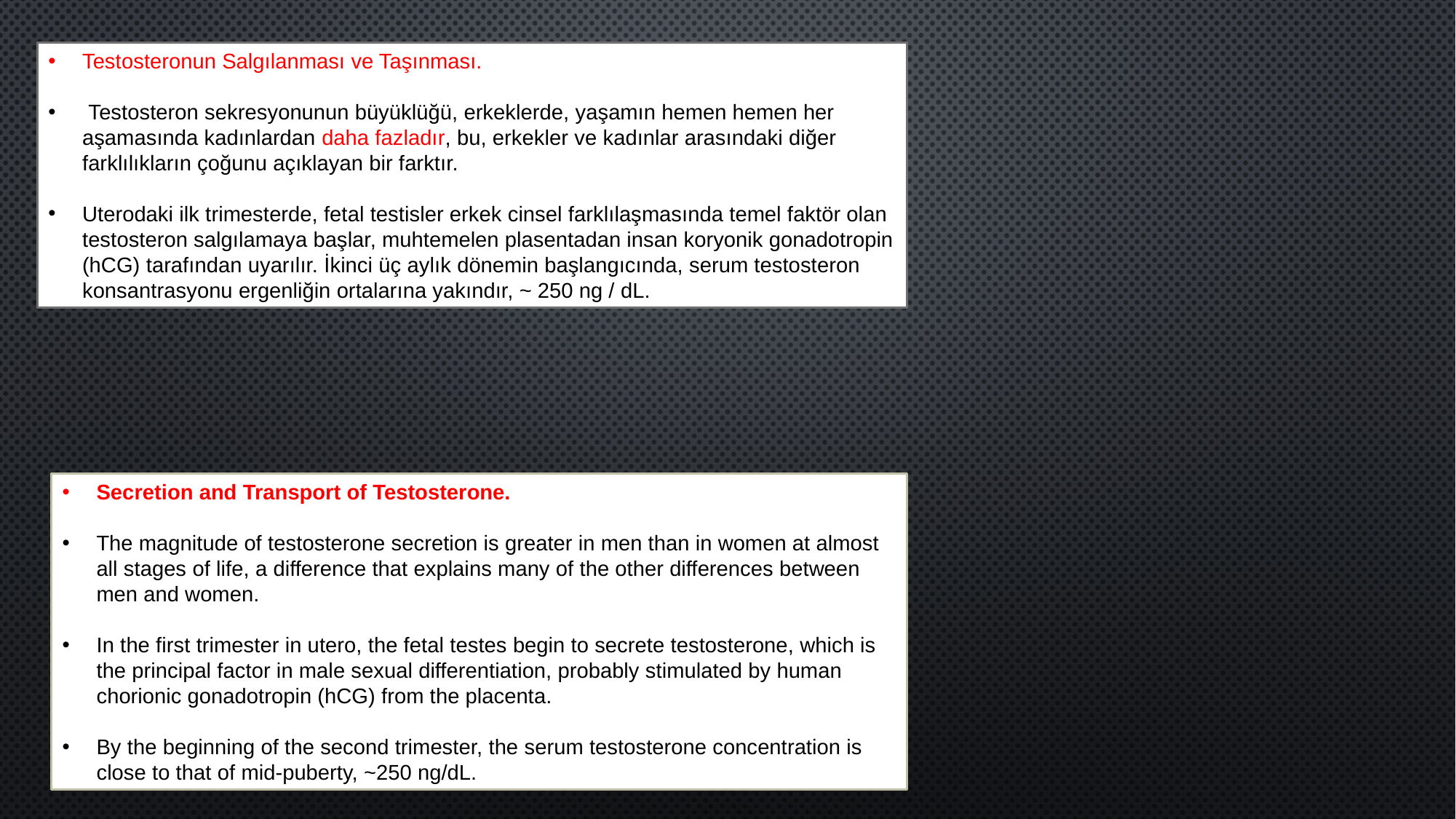

Testosteronun Salgılanması ve Taşınması.

 Testosteron sekresyonunun büyüklüğü, erkeklerde, yaşamın hemen hemen her aşamasında kadınlardan daha fazladır, bu, erkekler ve kadınlar arasındaki diğer farklılıkların çoğunu açıklayan bir farktır.

Uterodaki ilk trimesterde, fetal testisler erkek cinsel farklılaşmasında temel faktör olan testosteron salgılamaya başlar, muhtemelen plasentadan insan koryonik gonadotropin (hCG) tarafından uyarılır. İkinci üç aylık dönemin başlangıcında, serum testosteron konsantrasyonu ergenliğin ortalarına yakındır, ~ 250 ng / dL.
Secretion and Transport of Testosterone.

The magnitude of testosterone secretion is greater in men than in women at almost all stages of life, a difference that explains many of the other differences between men and women.

In the first trimester in utero, the fetal testes begin to secrete testosterone, which is the principal factor in male sexual differentiation, probably stimulated by human chorionic gonadotropin (hCG) from the placenta.

By the beginning of the second trimester, the serum testosterone concentration is close to that of mid-puberty, ~250 ng/dL.